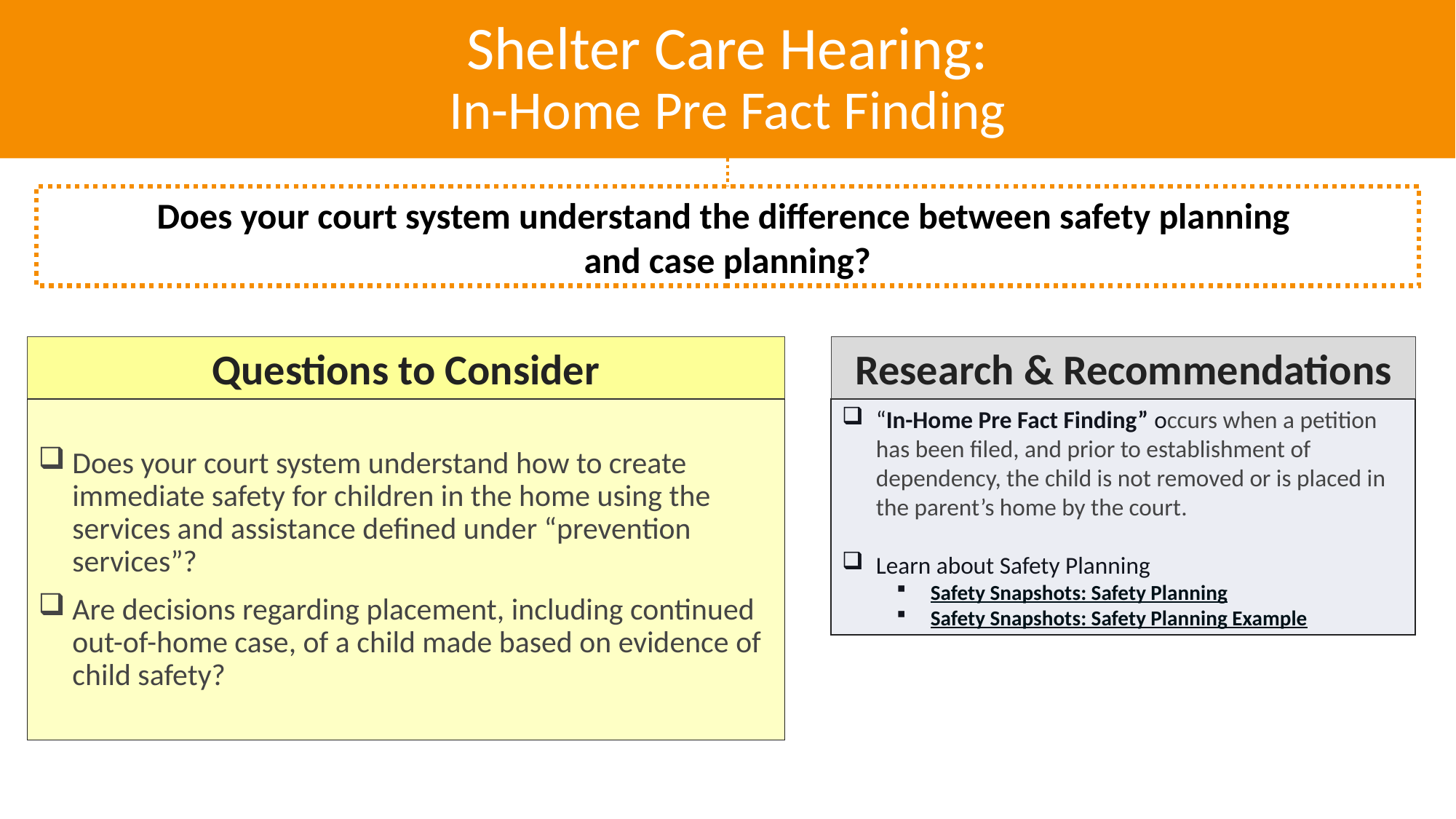

Shelter Care Hearing:
In-Home Pre Fact Finding
c
Does your court system understand the difference between safety planning
and case planning?
Questions to Consider
Research & Recommendations
“In-Home Pre Fact Finding” occurs when a petition has been filed, and prior to establishment of dependency, the child is not removed or is placed in the parent’s home by the court.

Learn about Safety Planning
Safety Snapshots: Safety Planning
Safety Snapshots: Safety Planning Example
Does your court system understand how to create immediate safety for children in the home using the services and assistance defined under “prevention services”?
Are decisions regarding placement, including continued out-of-home case, of a child made based on evidence of child safety?